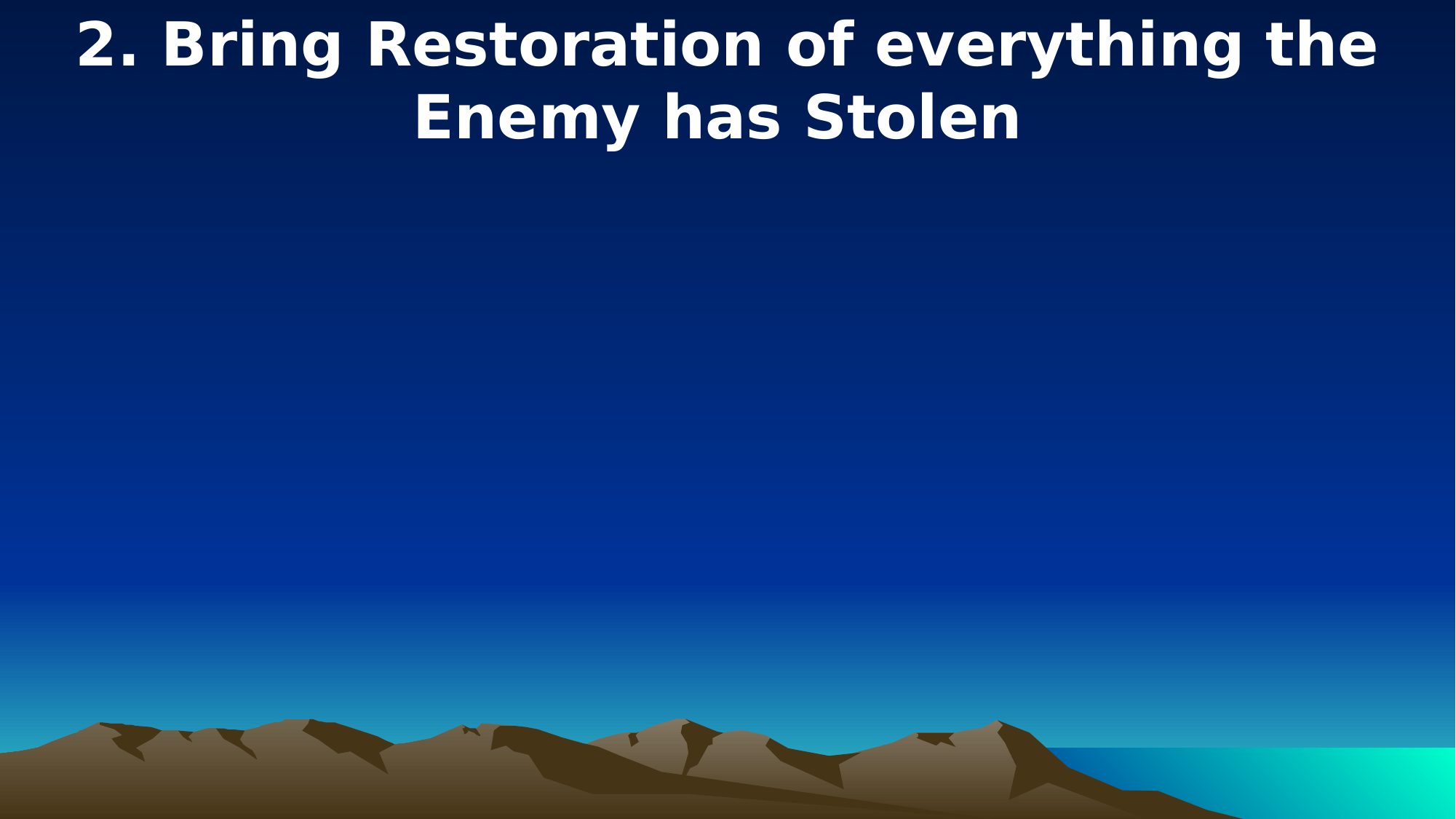

2. Bring Restoration of everything the Enemy has Stolen